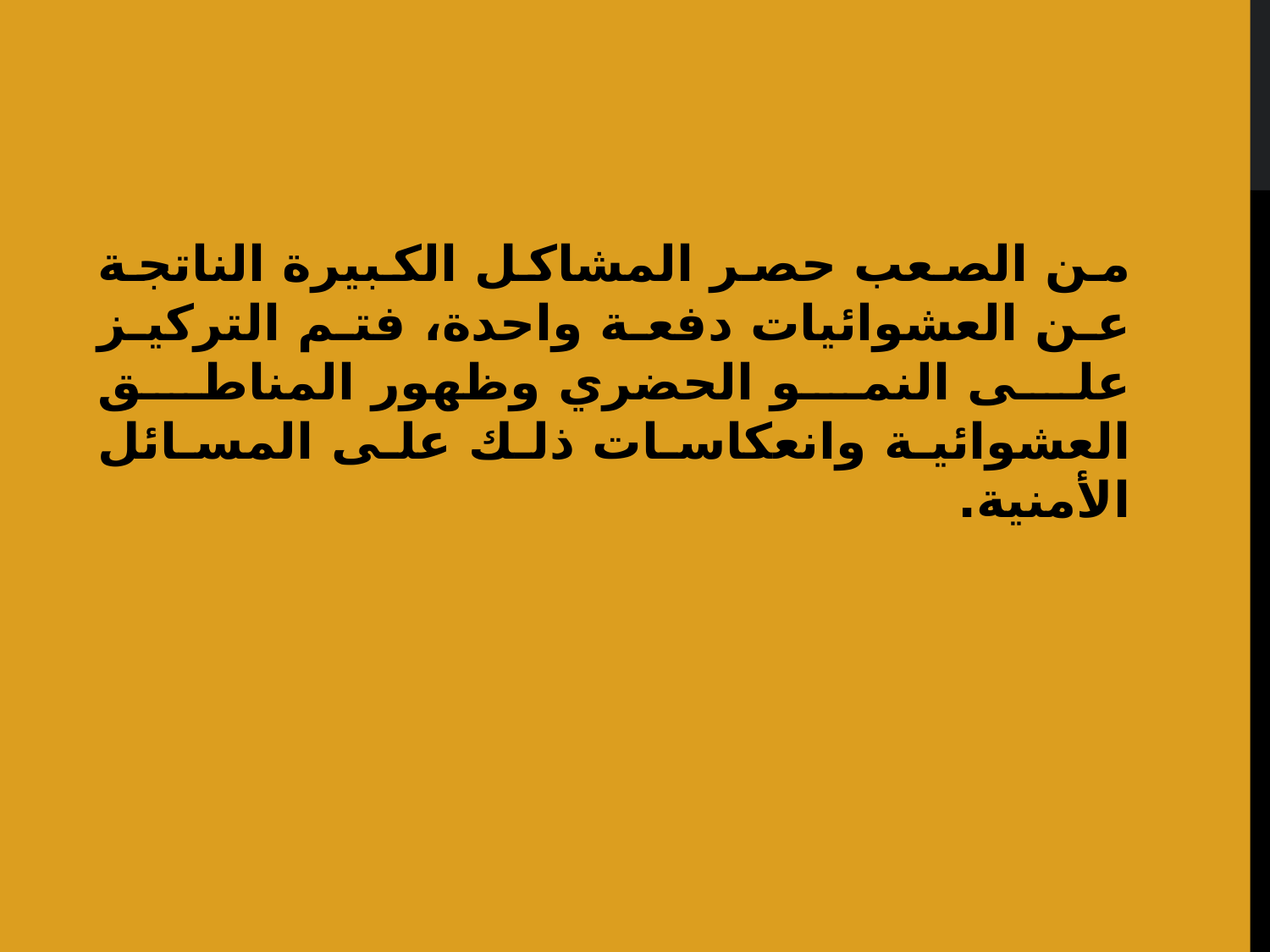

من الصعب حصر المشاكل الكبيرة الناتجة عن العشوائيات دفعة واحدة، فتم التركيز على النمو الحضري وظهور المناطق العشوائية وانعكاسات ذلك على المسائل الأمنية.